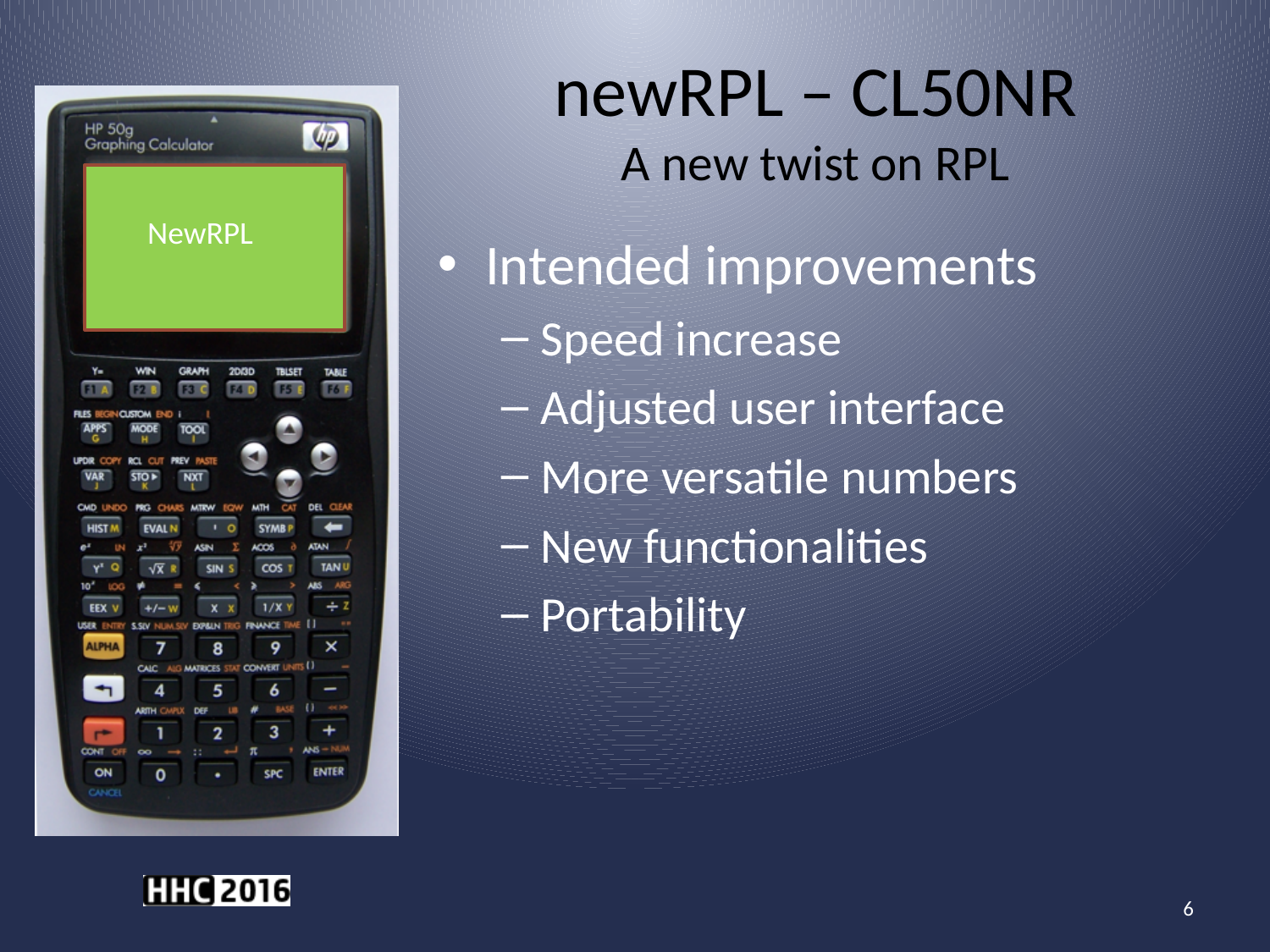

# newRPL – CL50NR A new twist on RPL
NewRPL
Intended improvements
Speed increase
Adjusted user interface
More versatile numbers
New functionalities
Portability
6